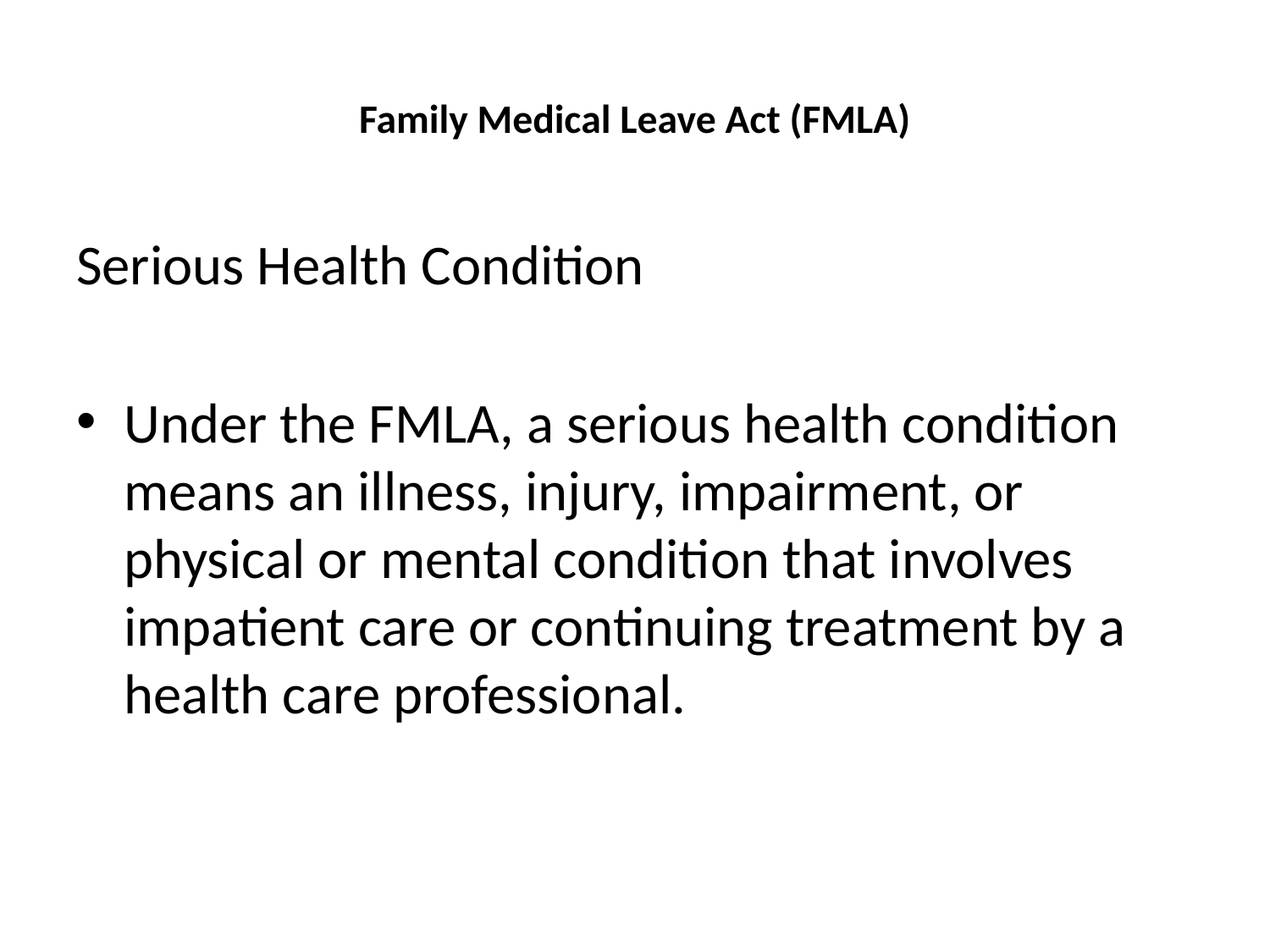

# Family Medical Leave Act (FMLA)
Serious Health Condition

Under the FMLA, a serious health condition means an illness, injury, impairment, or physical or mental condition that involves impatient care or continuing treatment by a health care professional.